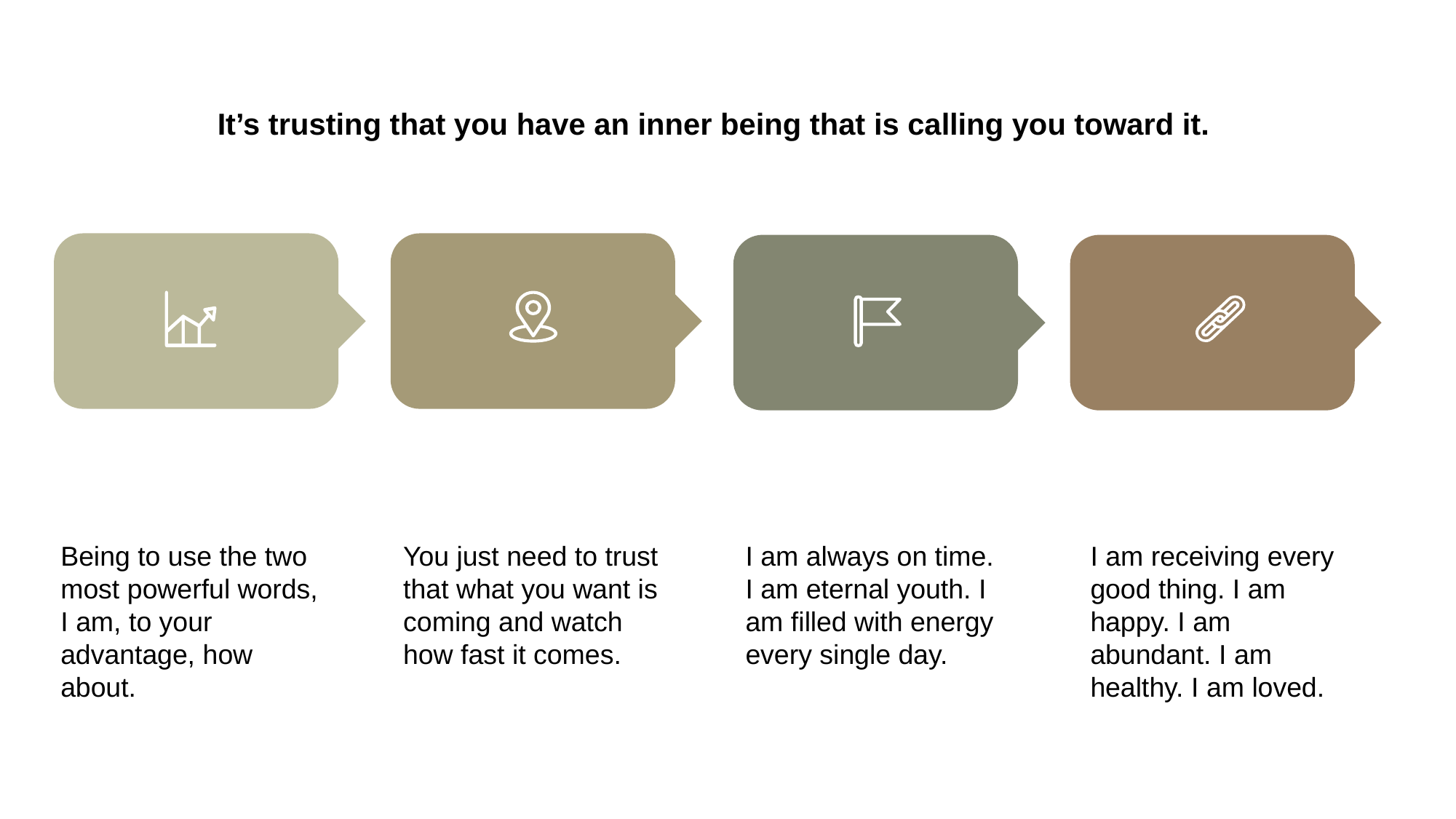

It’s trusting that you have an inner being that is calling you toward it.

I am always on time. I am eternal youth. I am filled with energy every single day.
Being to use the two most powerful words, I am, to your advantage, how about.
You just need to trust that what you want is coming and watch how fast it comes.
I am receiving every good thing. I am happy. I am abundant. I am healthy. I am loved.